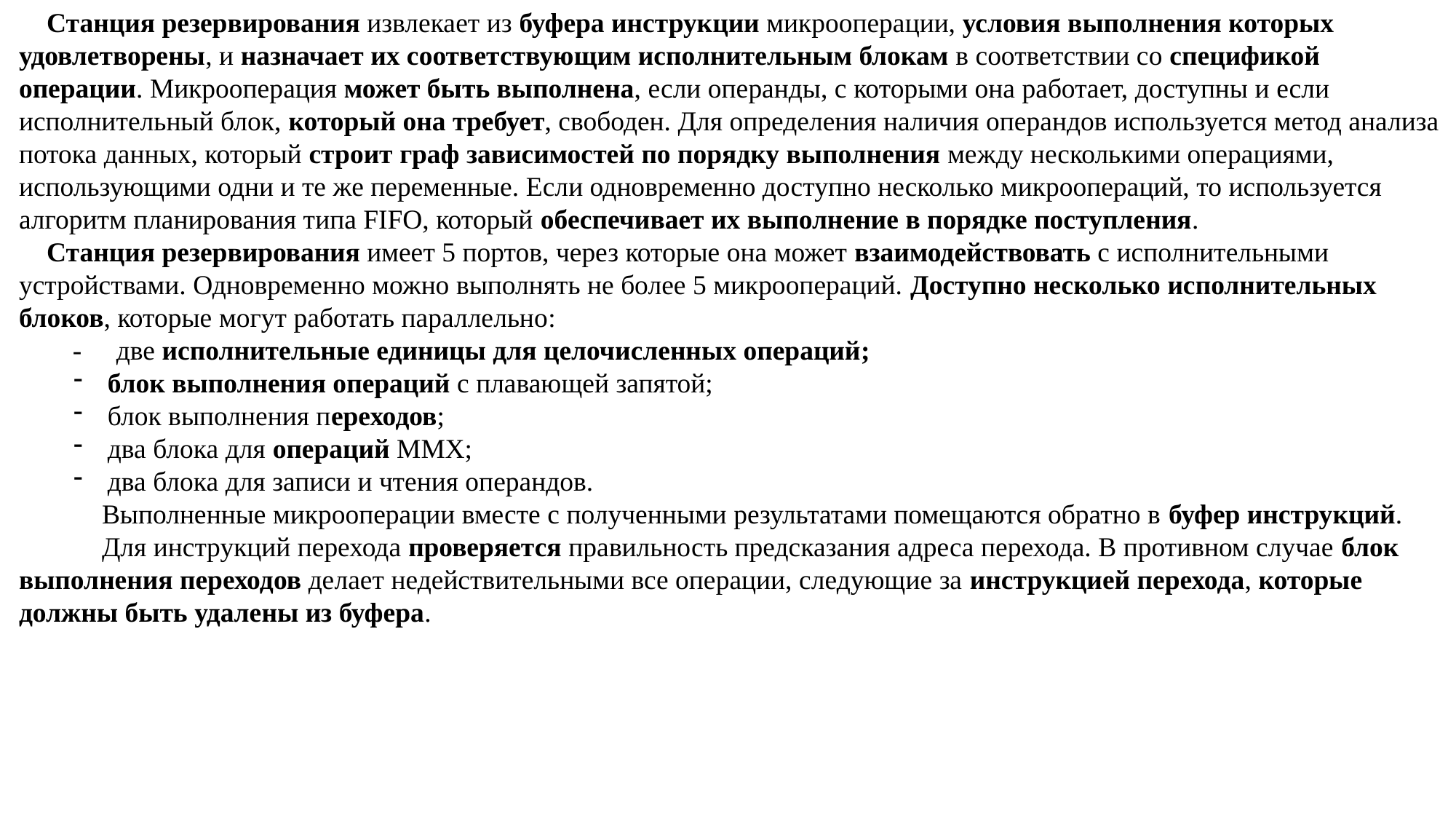

Станция резервирования извлекает из буфера инструкции микрооперации, условия выполнения которых удовлетворены, и назначает их соответствующим исполнительным блокам в соответствии со спецификой операции. Микрооперация может быть выполнена, если операнды, с которыми она работает, доступны и если исполнительный блок, который она требует, свободен. Для определения наличия операндов используется метод анализа потока данных, который строит граф зависимостей по порядку выполнения между несколькими операциями, использующими одни и те же переменные. Если одновременно доступно несколько микроопераций, то используется алгоритм планирования типа FIFO, который обеспечивает их выполнение в порядке поступления.
    Станция резервирования имеет 5 портов, через которые она может взаимодействовать с исполнительными устройствами. Одновременно можно выполнять не более 5 микроопераций. Доступно несколько исполнительных блоков, которые могут работать параллельно:
-     две исполнительные единицы для целочисленных операций;
блок выполнения операций с плавающей запятой;
блок выполнения переходов;
два блока для операций ММХ;
два блока для записи и чтения операндов.
            Выполненные микрооперации вместе с полученными результатами помещаются обратно в буфер инструкций.
            Для инструкций перехода проверяется правильность предсказания адреса перехода. В противном случае блок выполнения переходов делает недействительными все операции, следующие за инструкцией перехода, которые должны быть удалены из буфера.